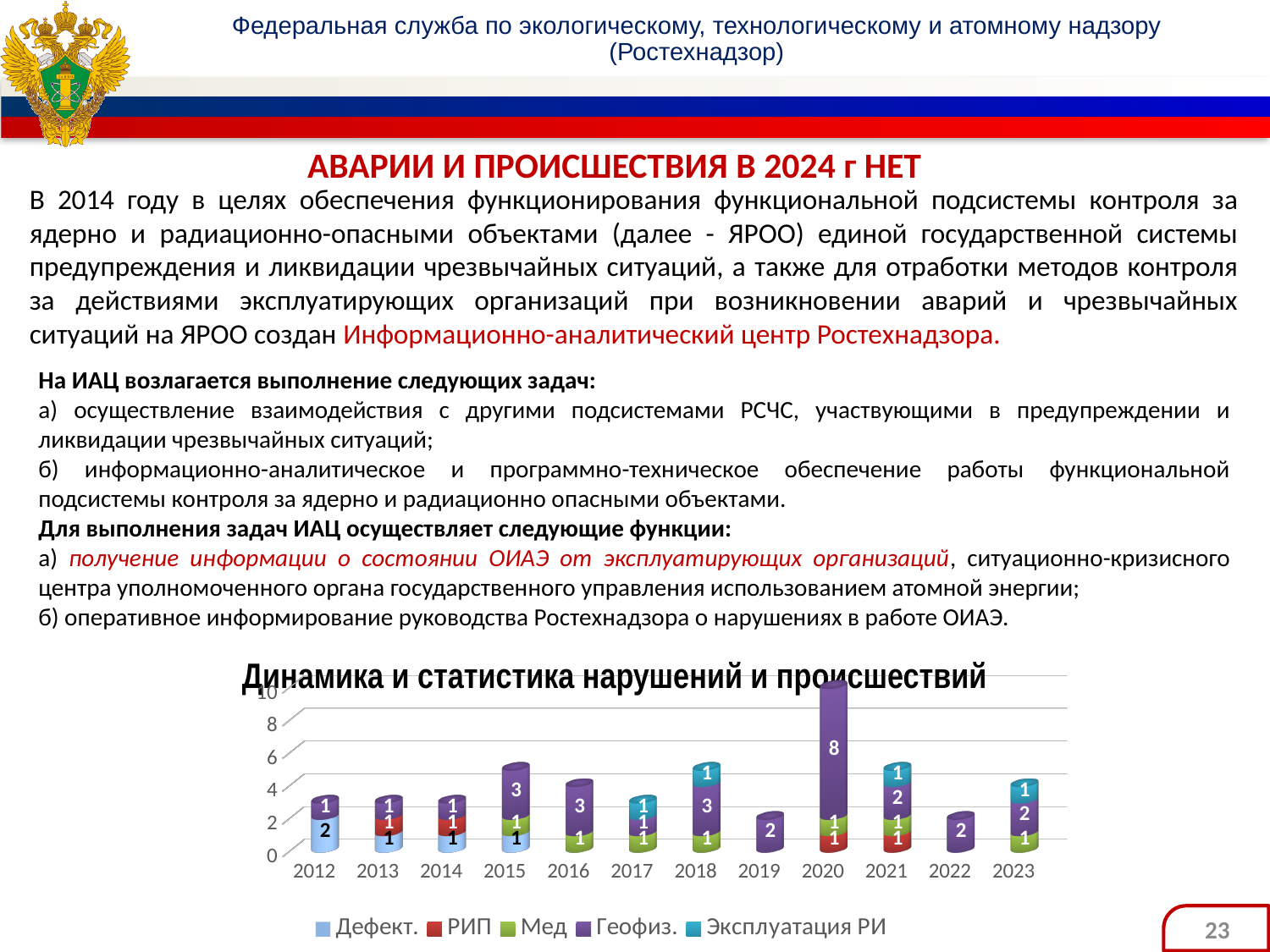

АВАРИИ И ПРОИСШЕСТВИЯ В 2024 г НЕТ
В 2014 году в целях обеспечения функционирования функциональной подсистемы контроля за ядерно и радиационно-опасными объектами (далее - ЯРОО) единой государственной системы предупреждения и ликвидации чрезвычайных ситуаций, а также для отработки методов контроля за действиями эксплуатирующих организаций при возникновении аварий и чрезвычайных ситуаций на ЯРОО создан Информационно-аналитический центр Ростехнадзора.
На ИАЦ возлагается выполнение следующих задач:
а) осуществление взаимодействия с другими подсистемами РСЧС, участвующими в предупреждении и ликвидации чрезвычайных ситуаций;
б) информационно-аналитическое и программно-техническое обеспечение работы функциональной подсистемы контроля за ядерно и радиационно опасными объектами.
Для выполнения задач ИАЦ осуществляет следующие функции:
а) получение информации о состоянии ОИАЭ от эксплуатирующих организаций, ситуационно-кризисного центра уполномоченного органа государственного управления использованием атомной энергии;
б) оперативное информирование руководства Ростехнадзора о нарушениях в работе ОИАЭ.

[unsupported chart]

# Динамика и статистика нарушений и происшествий
23